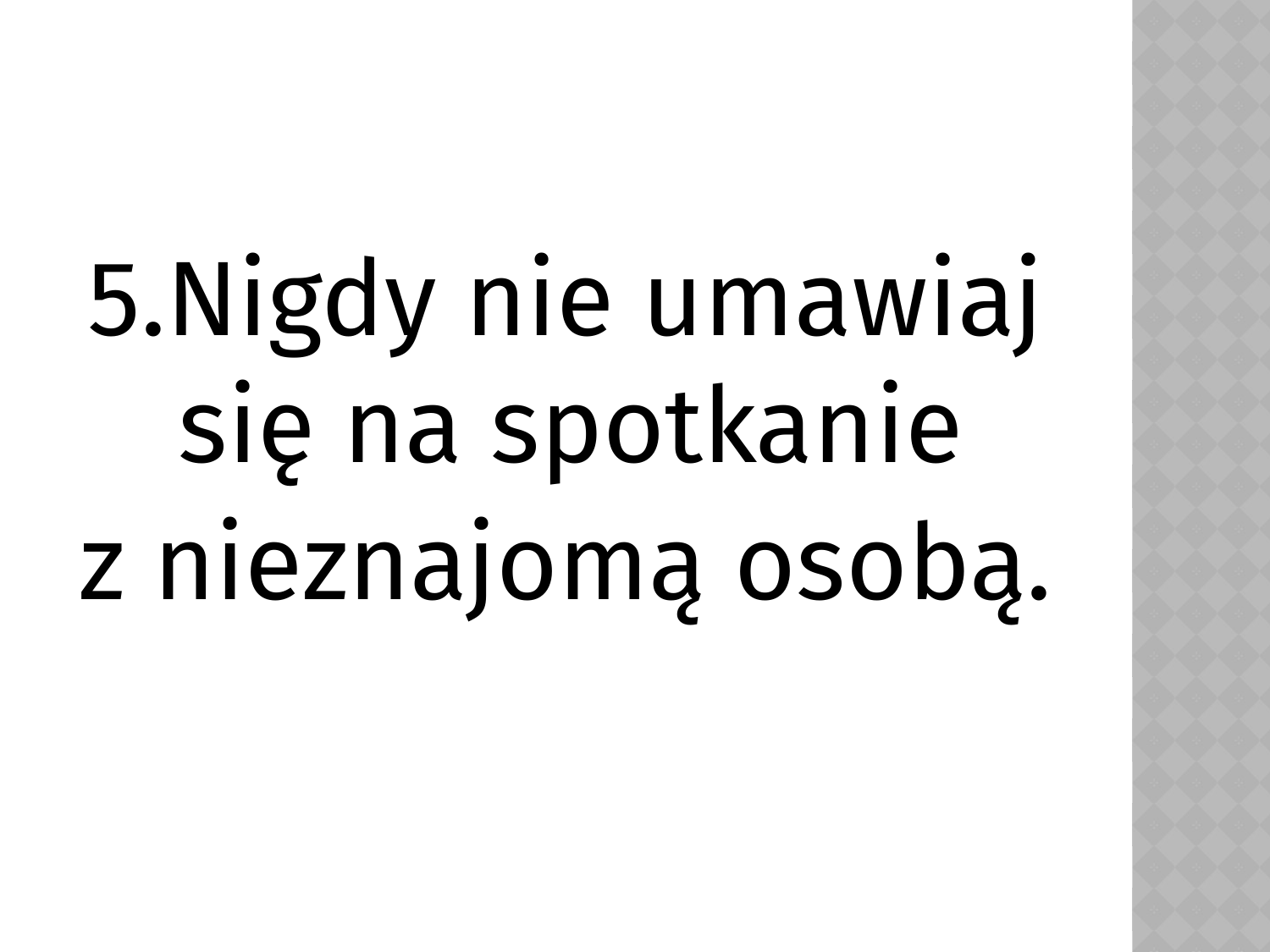

5.Nigdy nie umawiaj się na spotkanie
z nieznajomą osobą.